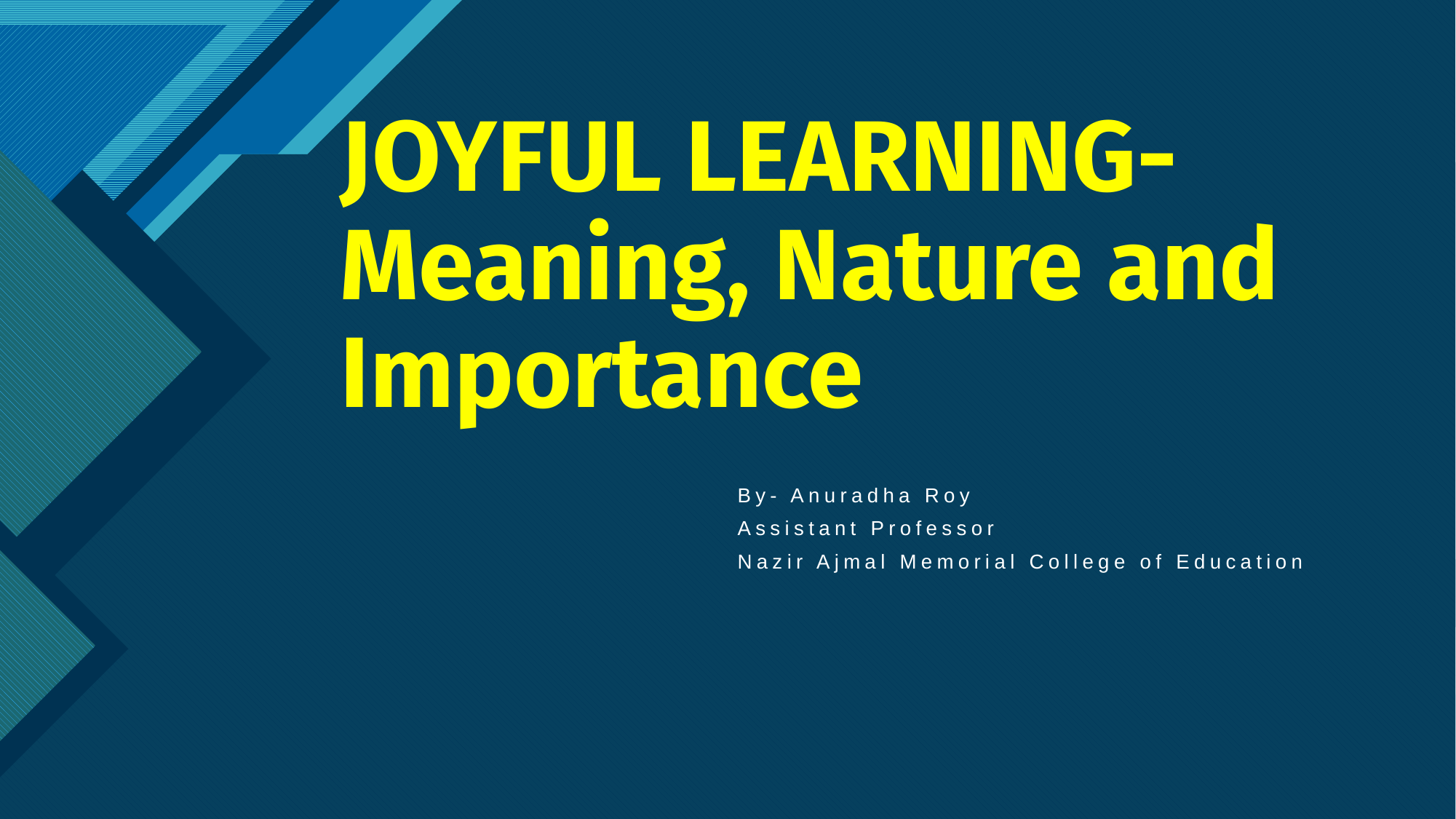

# JOYFUL LEARNING-Meaning, Nature and Importance

By- Anuradha Roy
Assistant Professor
Nazir Ajmal Memorial College of Education